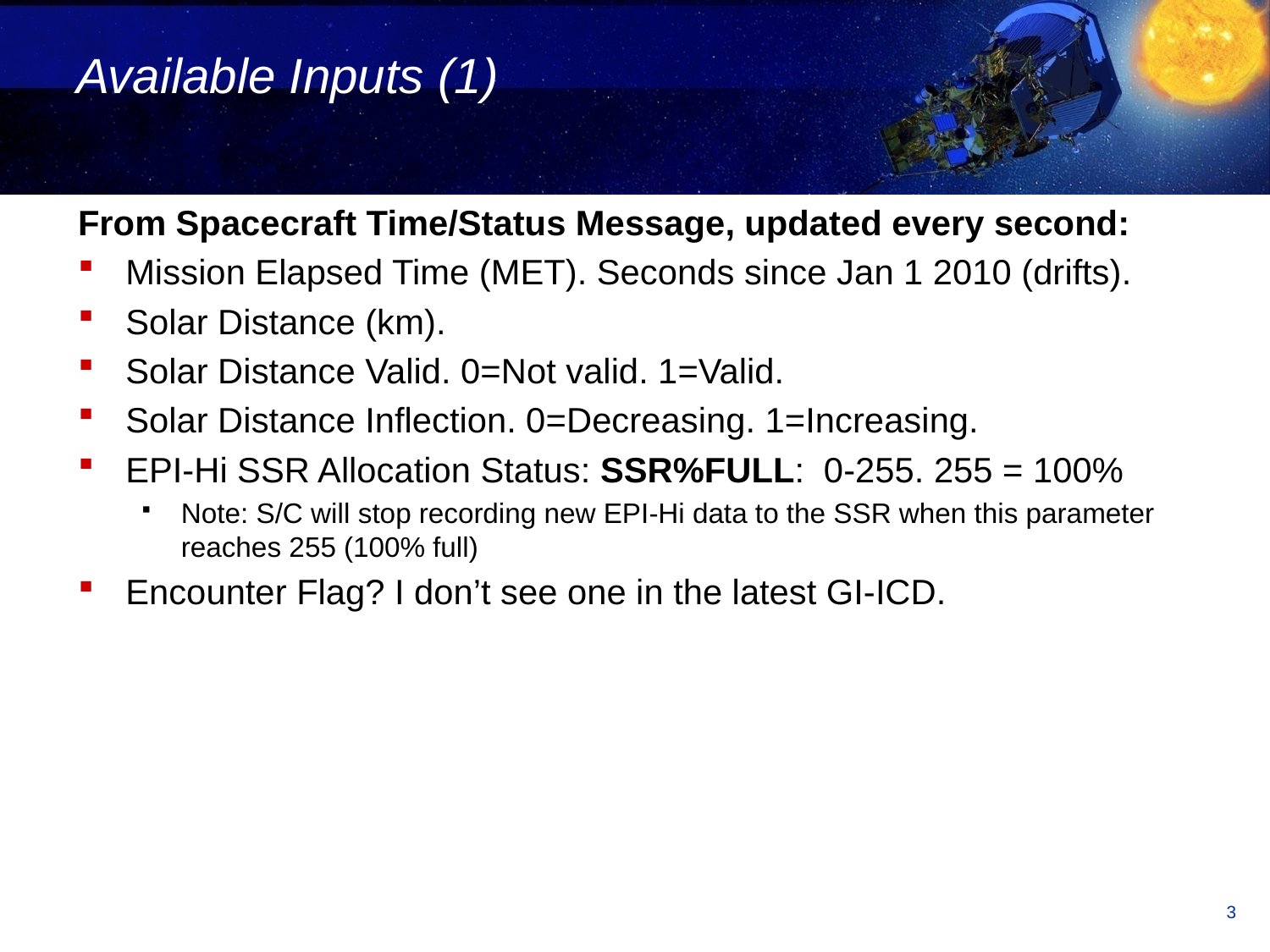

# Available Inputs (1)
From Spacecraft Time/Status Message, updated every second:
Mission Elapsed Time (MET). Seconds since Jan 1 2010 (drifts).
Solar Distance (km).
Solar Distance Valid. 0=Not valid. 1=Valid.
Solar Distance Inflection. 0=Decreasing. 1=Increasing.
EPI-Hi SSR Allocation Status: SSR%FULL:  0-255. 255 = 100%
Note: S/C will stop recording new EPI-Hi data to the SSR when this parameter reaches 255 (100% full)
Encounter Flag? I don’t see one in the latest GI-ICD.
3